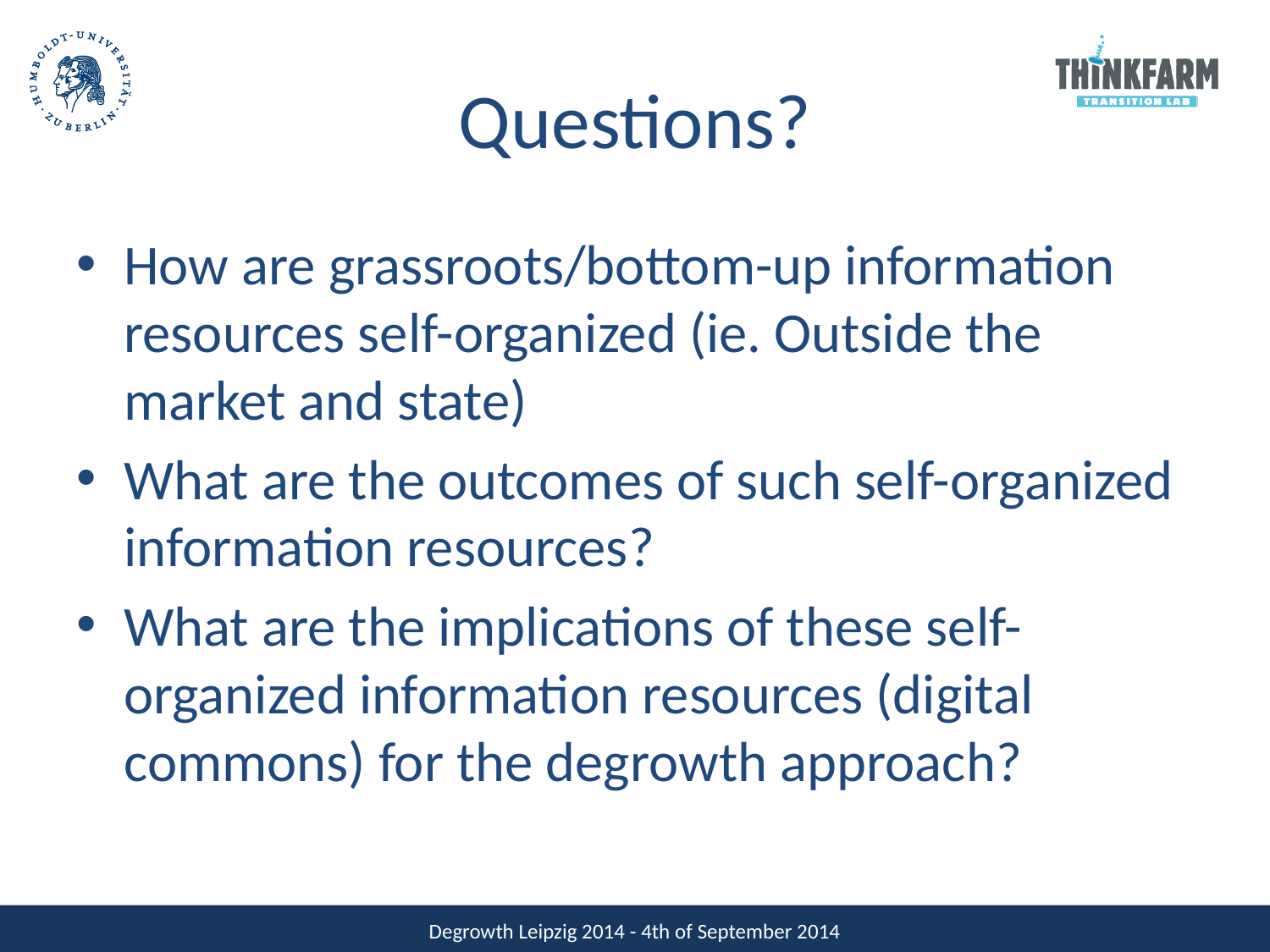

# Questions?
How are grassroots/bottom-up information resources self-organized (ie. Outside the market and state)
What are the outcomes of such self-organized information resources?
What are the implications of these self-organized information resources (digital commons) for the degrowth approach?
Degrowth Leipzig 2014 - 4th of September 2014